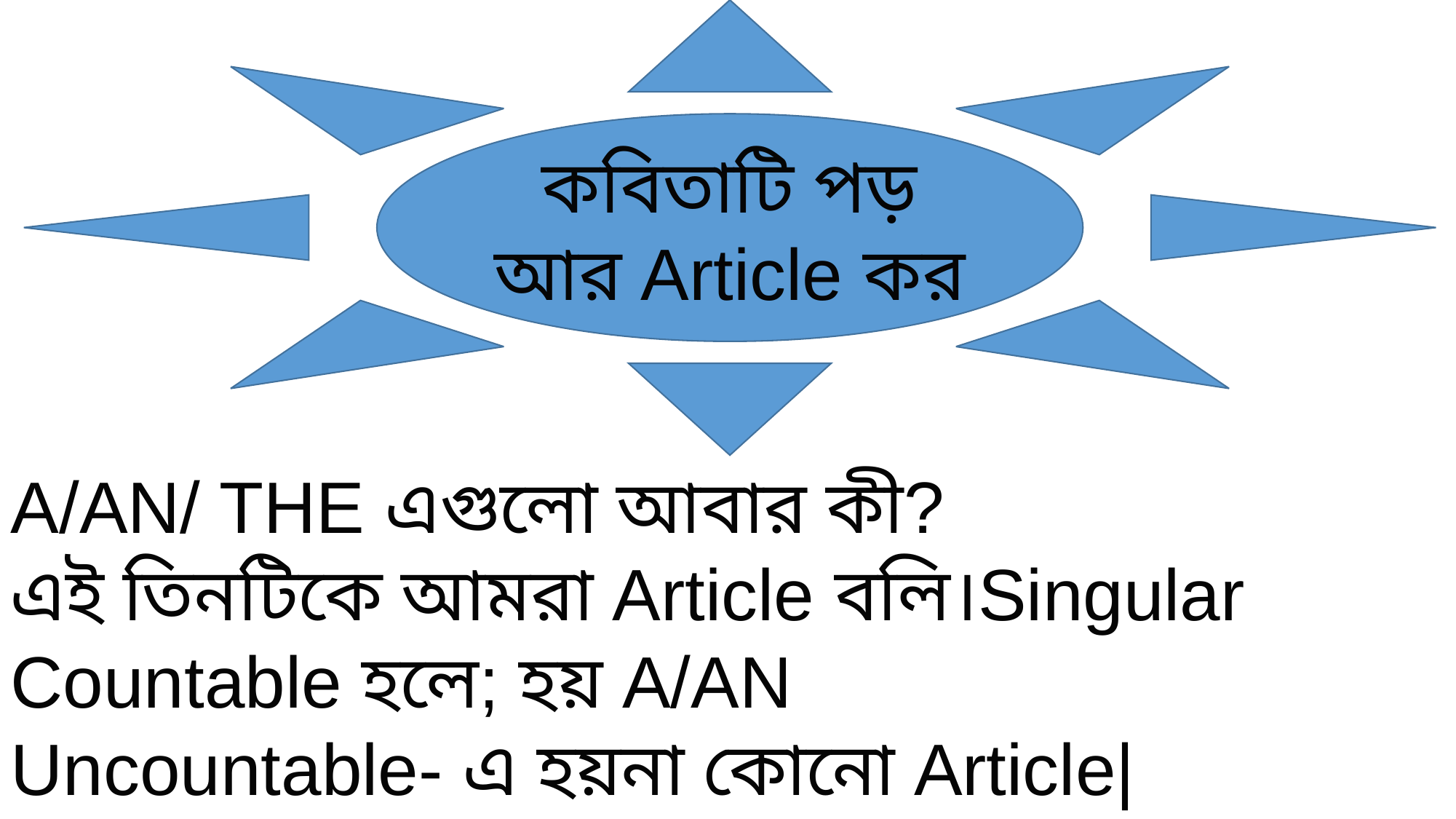

কবিতাটি পড় আর Article কর
A/AN/ THE এগুলো আবার কী?
এই তিনটিকে আমরা Article বলি।Singular Countable হলে; হয় A/AN
Uncountable- এ হয়না কোনো Article|